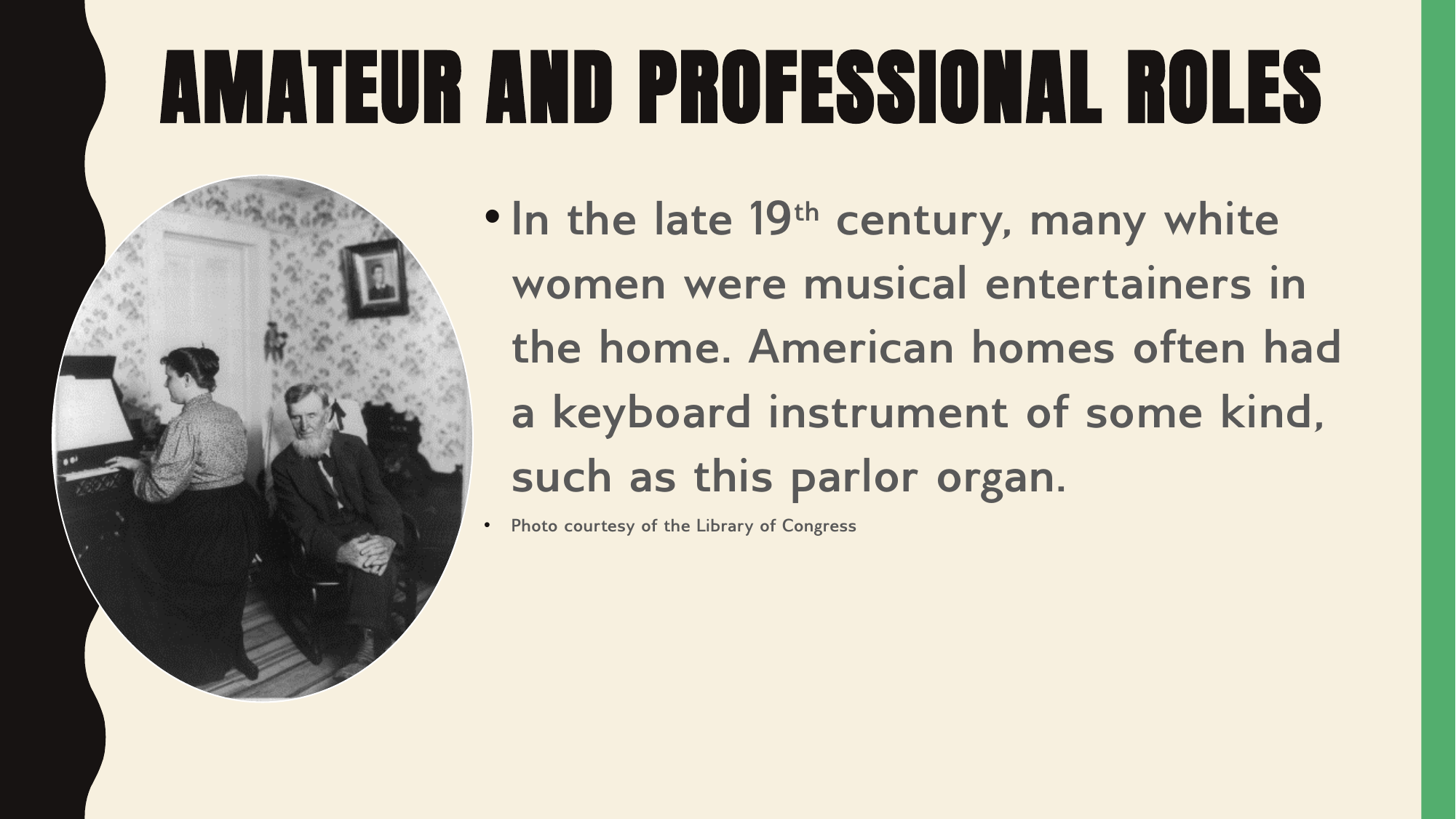

# Amateur and Professional Roles

In the late 19th century, many white women were musical entertainers in the home. American homes often had a keyboard instrument of some kind, such as this parlor organ.
Photo courtesy of the Library of Congress